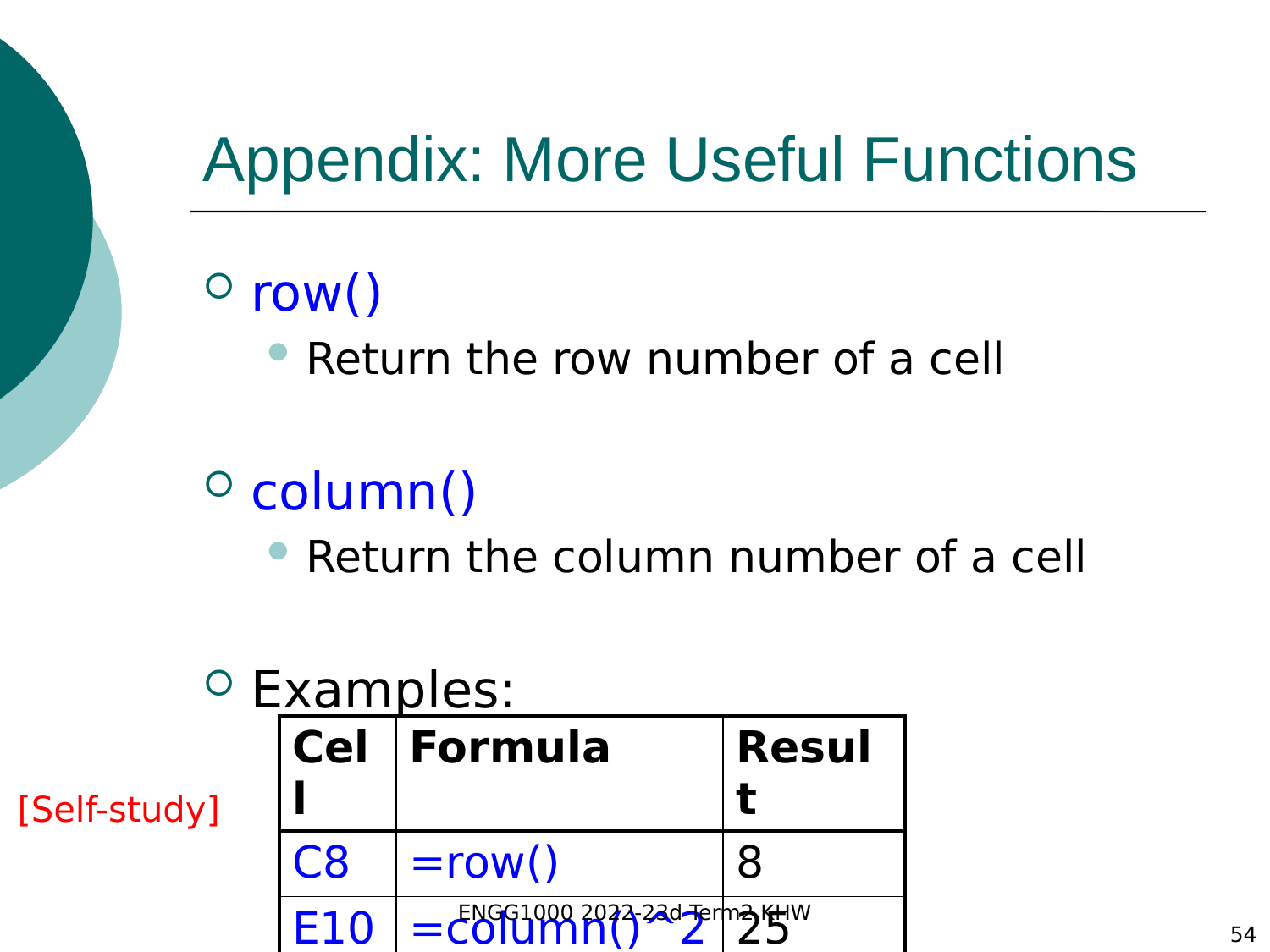

# Appendix: More Useful Functions
row()
Return the row number of a cell

column()
Return the column number of a cell

Examples:
| Cell | Formula | Result |
| --- | --- | --- |
| C8 | =row() | 8 |
| E10 | =column()^2 | 25 |
[Self-study]
ENGG1000 2022-23d Term2 KHW
54